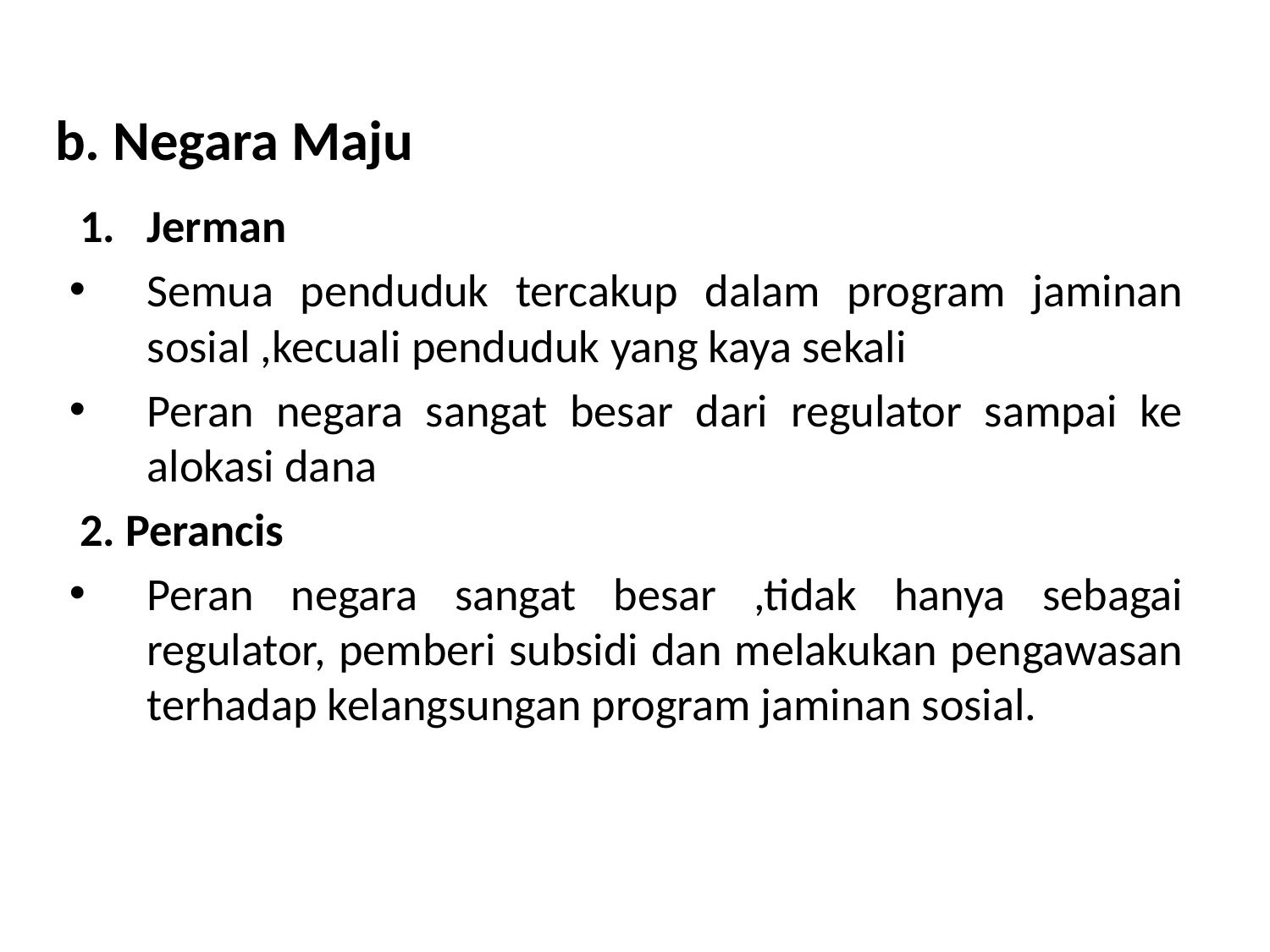

# b. Negara Maju
Jerman
Semua penduduk tercakup dalam program jaminan sosial ,kecuali penduduk yang kaya sekali
Peran negara sangat besar dari regulator sampai ke alokasi dana
2. Perancis
Peran negara sangat besar ,tidak hanya sebagai regulator, pemberi subsidi dan melakukan pengawasan terhadap kelangsungan program jaminan sosial.